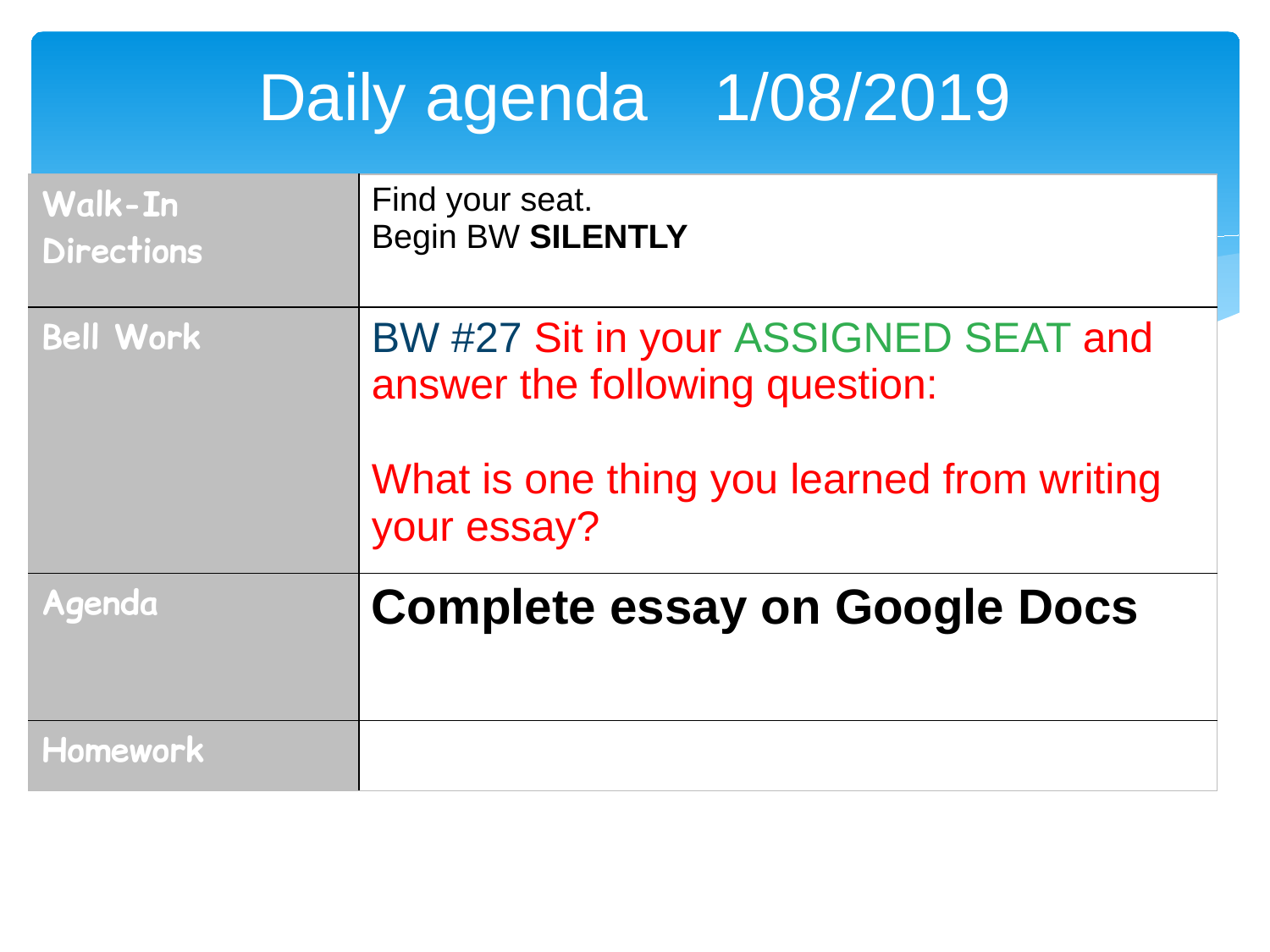

# Daily agenda	 1/08/2019
| Walk-In Directions | Find your seat. Begin BW SILENTLY |
| --- | --- |
| Bell Work | BW #27 Sit in your ASSIGNED SEAT and answer the following question: What is one thing you learned from writing your essay? |
| Agenda | Complete essay on Google Docs |
| Homework |  |